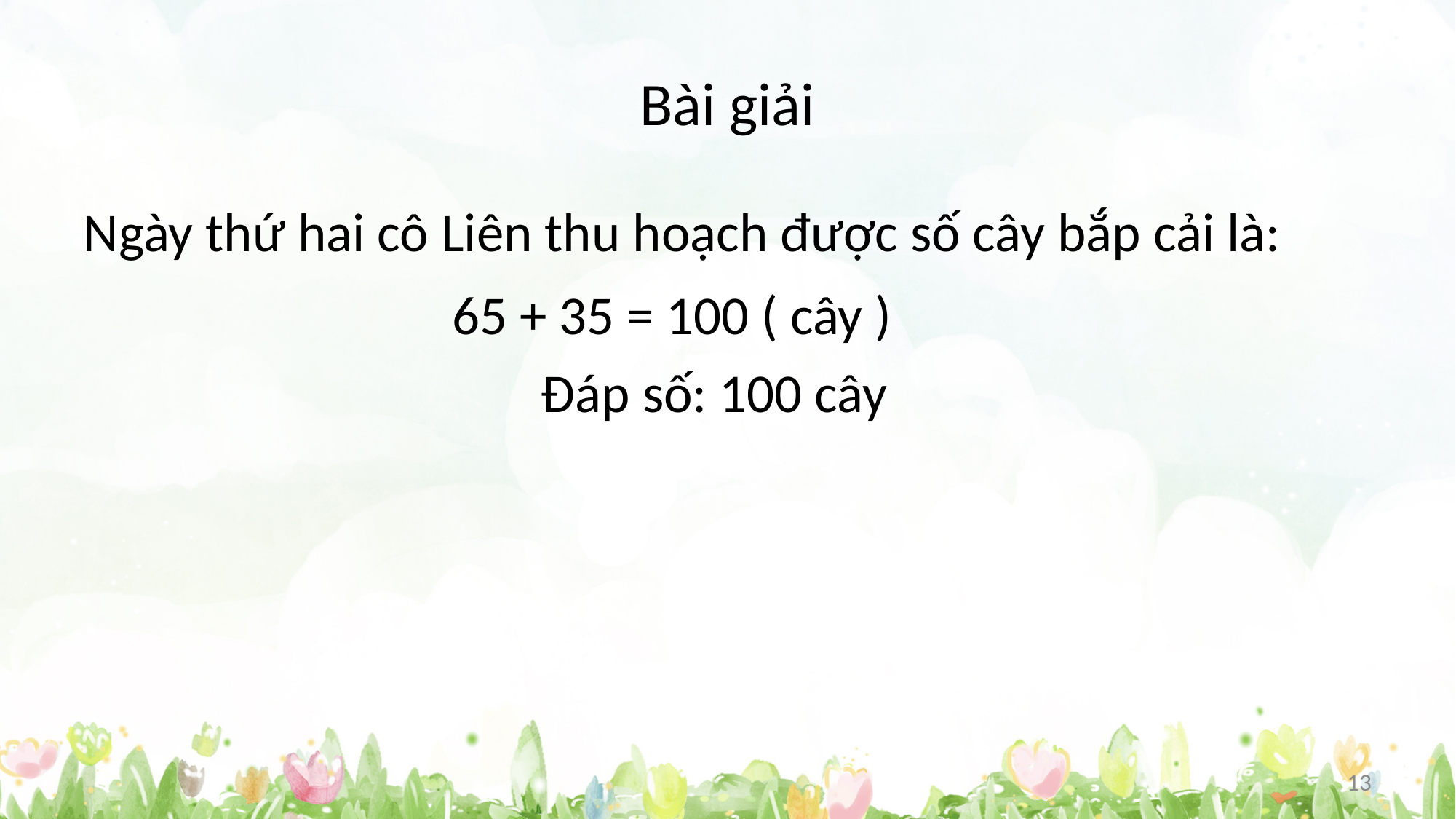

# Bài giải
Ngày thứ hai cô Liên thu hoạch được số cây bắp cải là:
                           65 + 35 = 100 ( cây )
                                     Đáp số: 100 cây
13